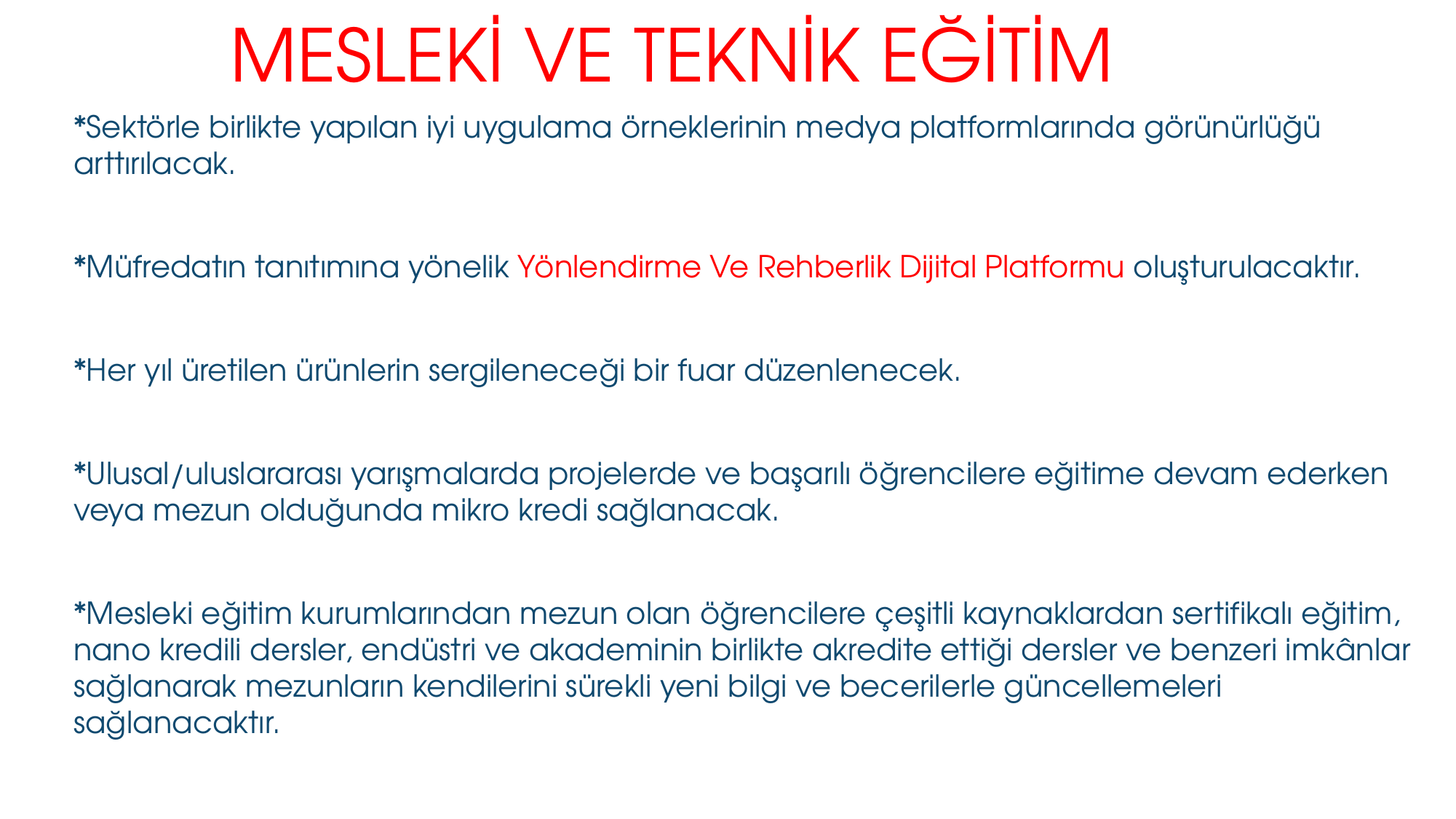

# Mesleki ve teknik eğitim
*Sektörle birlikte yapılan iyi uygulama örneklerinin medya platformlarında görünürlüğü arttırılacak.

*Müfredatın tanıtımına yönelik Yönlendirme Ve Rehberlik Dijital Platformu oluşturulacaktır.

*Her yıl üretilen ürünlerin sergileneceği bir fuar düzenlenecek.

*Ulusal/uluslararası yarışmalarda projelerde ve başarılı öğrencilere eğitime devam ederken veya mezun olduğunda mikro kredi sağlanacak.

*Mesleki eğitim kurumlarından mezun olan öğrencilere çeşitli kaynaklardan sertifikalı eğitim, nano kredili dersler, endüstri ve akademinin birlikte akredite ettiği dersler ve benzeri imkânlar sağlanarak mezunların kendilerini sürekli yeni bilgi ve becerilerle güncellemeleri sağlanacaktır.